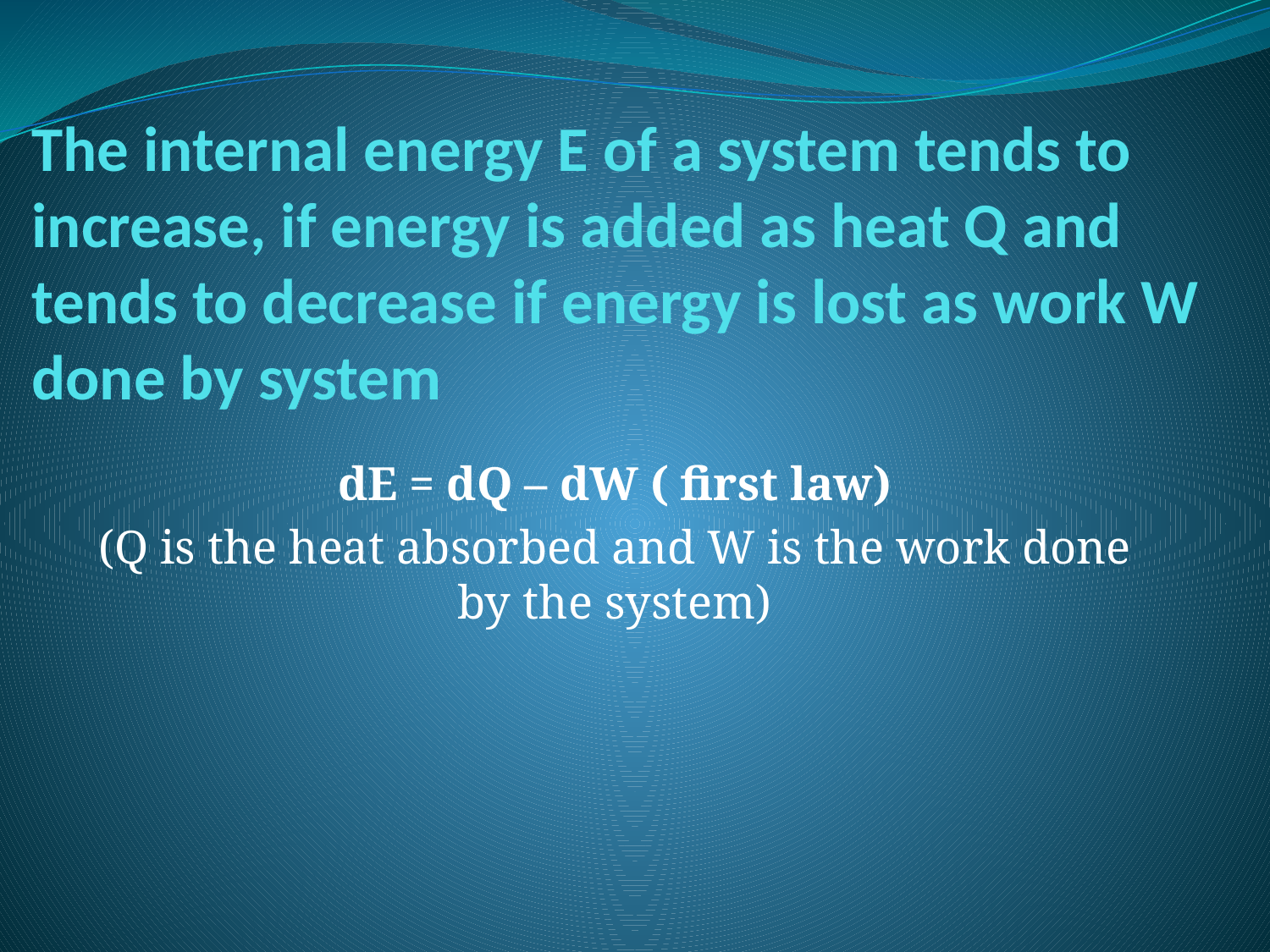

# The internal energy E of a system tends to increase, if energy is added as heat Q and tends to decrease if energy is lost as work W done by system
dE = dQ – dW ( first law)
(Q is the heat absorbed and W is the work done by the system)